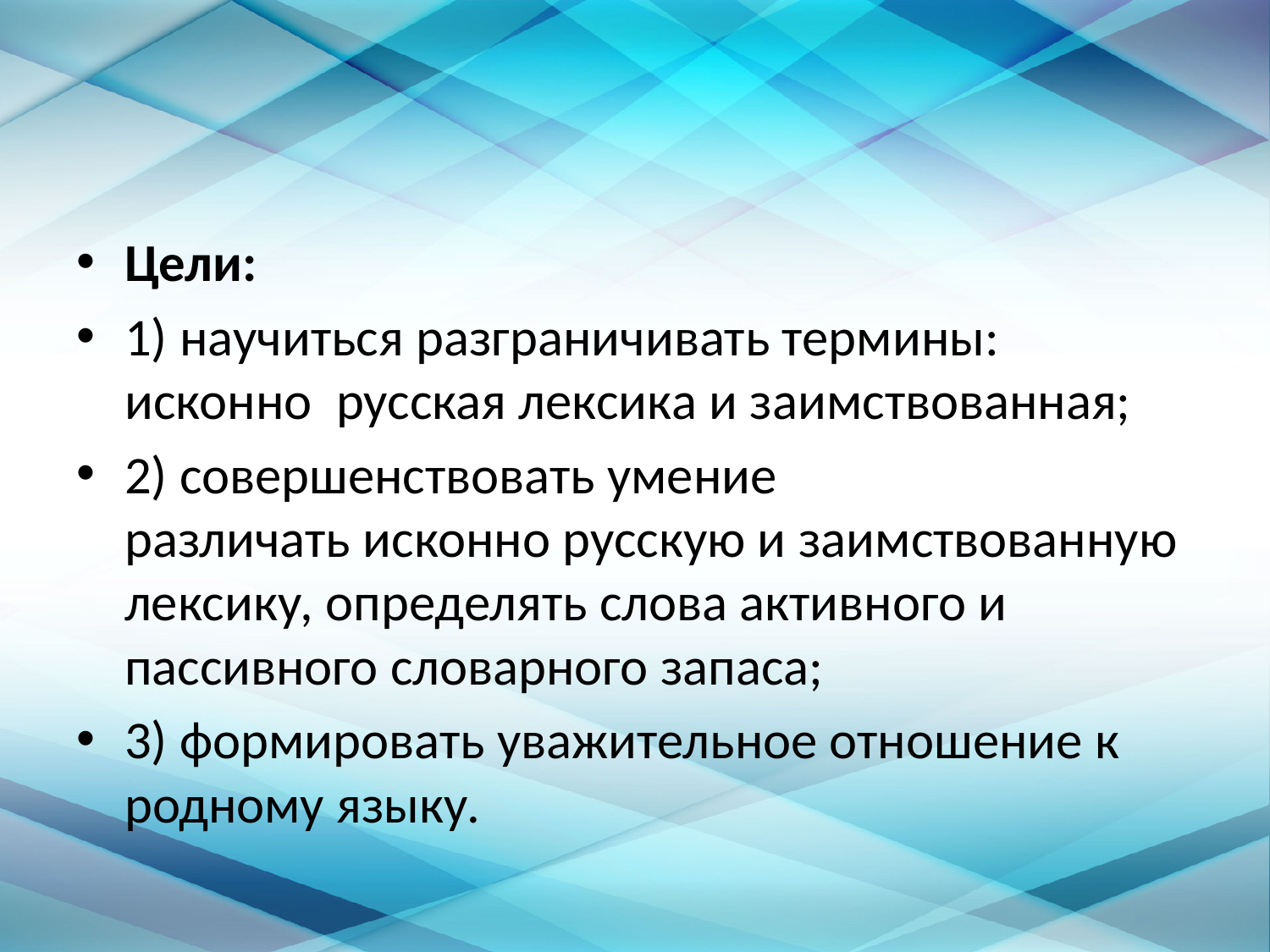

Цели:
1) научиться разграничивать термины: исконно  русская лексика и заимствованная;
2) совершенствовать умение различать исконно русскую и заимствованную лексику, определять слова активного и пассивного словарного запаса;
3) формировать уважительное отношение к родному языку.